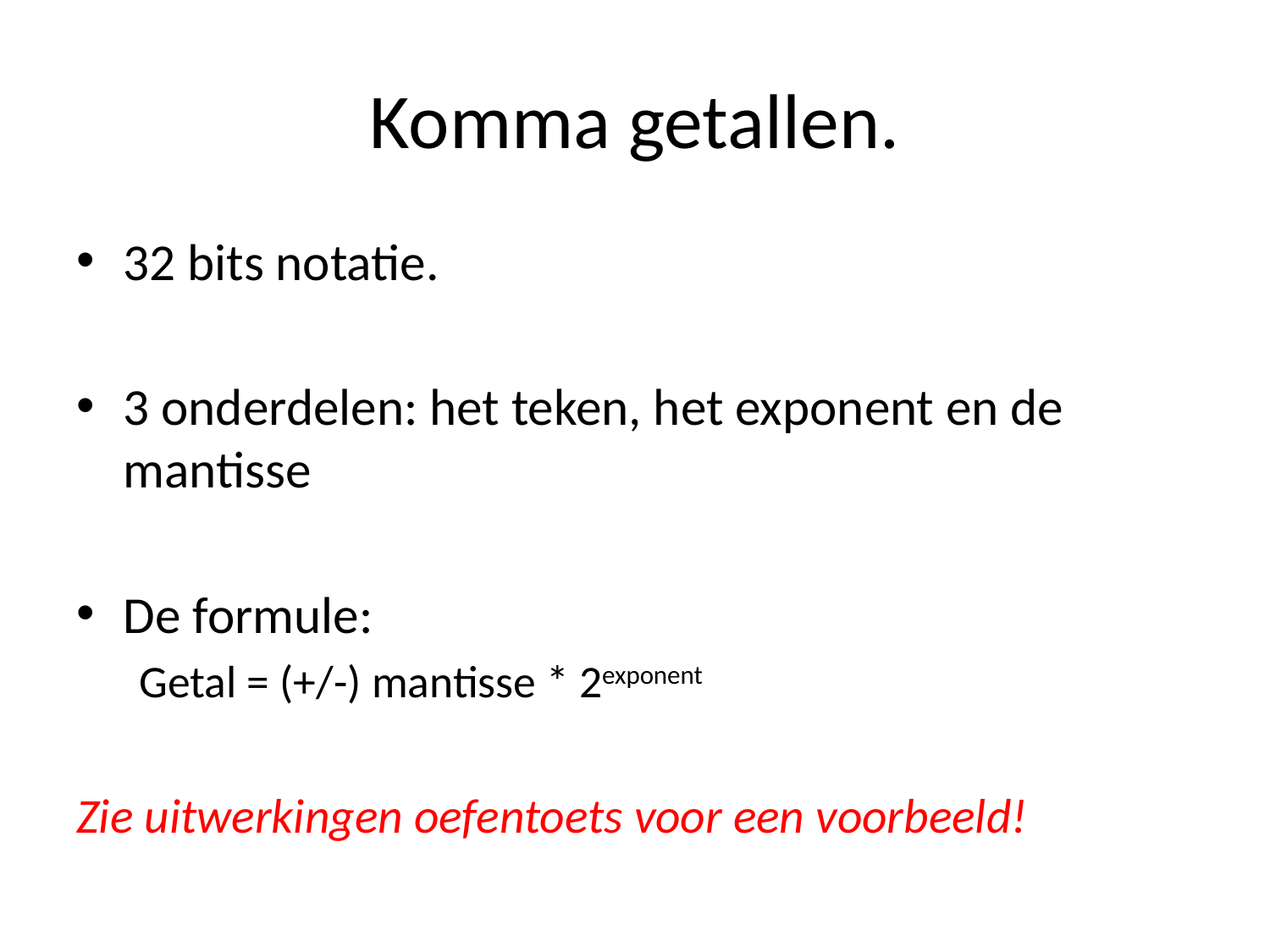

# Komma getallen.
32 bits notatie.

3 onderdelen: het teken, het exponent en de mantisse

De formule:
Getal = (+/-) mantisse * 2exponent

Zie uitwerkingen oefentoets voor een voorbeeld!